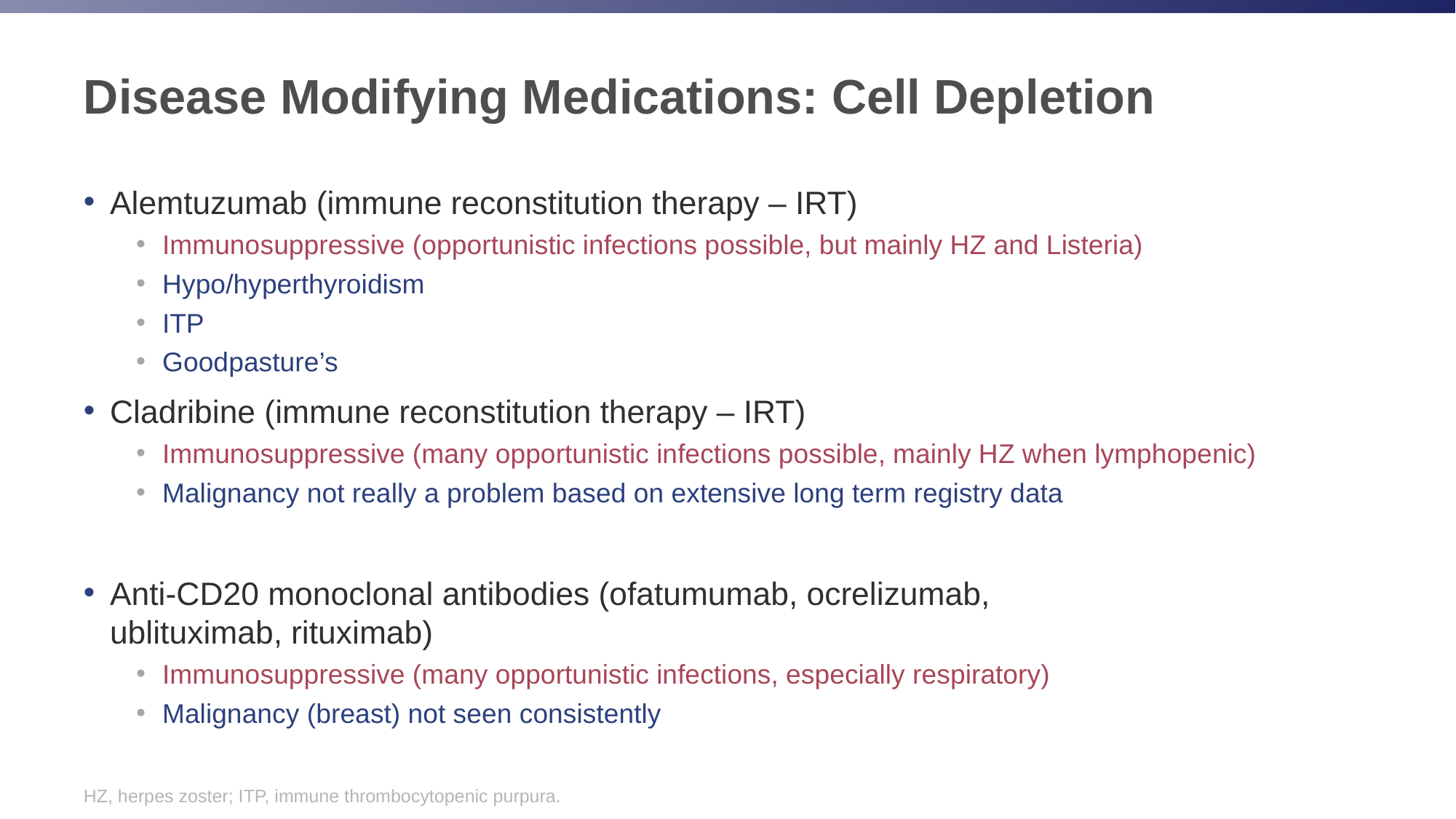

# Disease Modifying Medications: Cell Depletion
Alemtuzumab (immune reconstitution therapy – IRT)
Immunosuppressive (opportunistic infections possible, but mainly HZ and Listeria)
Hypo/hyperthyroidism
ITP
Goodpasture’s
Cladribine (immune reconstitution therapy – IRT)
Immunosuppressive (many opportunistic infections possible, mainly HZ when lymphopenic)
Malignancy not really a problem based on extensive long term registry data

Anti-CD20 monoclonal antibodies (ofatumumab, ocrelizumab,
ublituximab, rituximab)
Immunosuppressive (many opportunistic infections, especially respiratory)
Malignancy (breast) not seen consistently

HZ, herpes zoster; ITP, immune thrombocytopenic purpura.